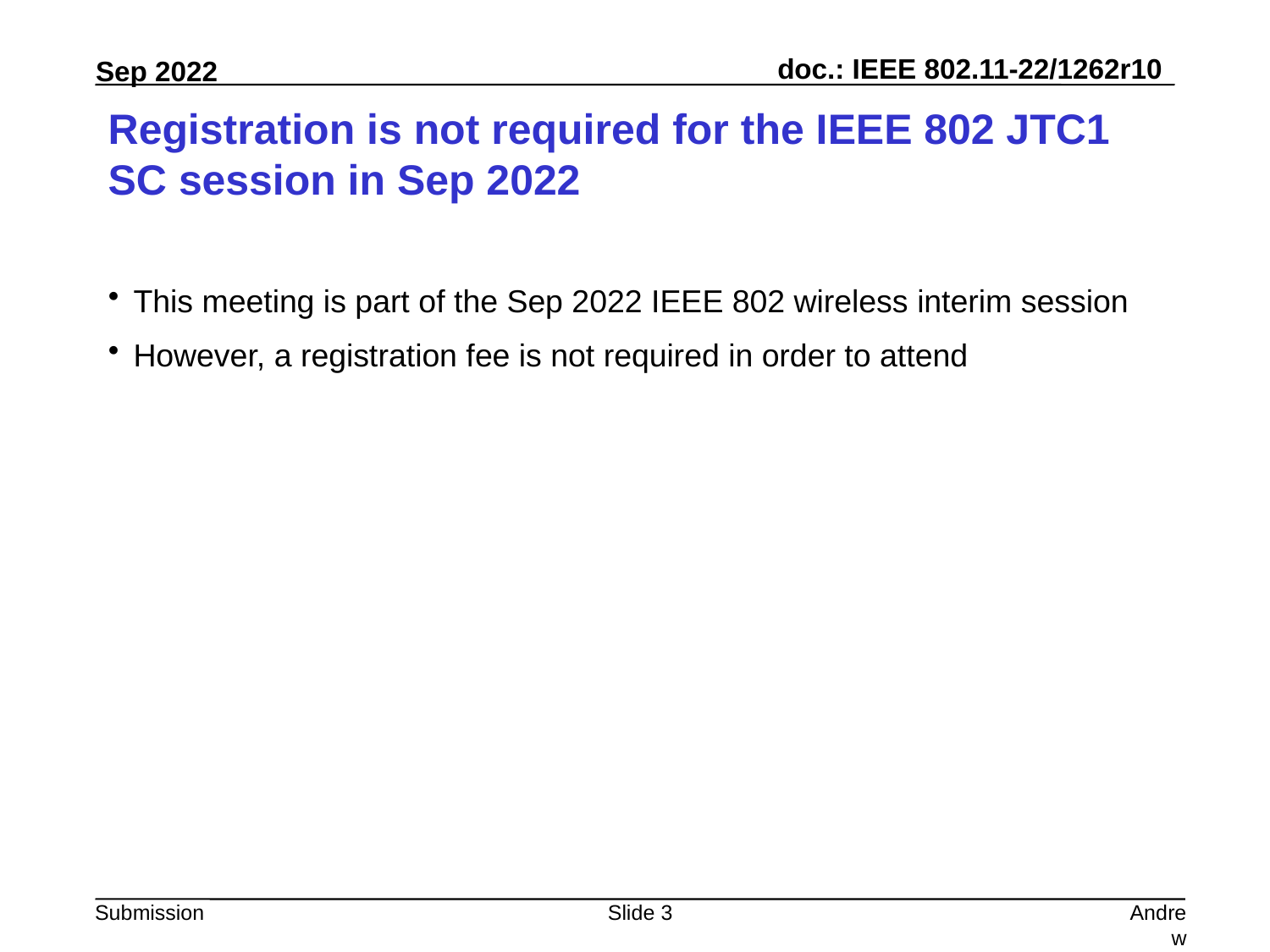

# Registration is not required for the IEEE 802 JTC1 SC session in Sep 2022
This meeting is part of the Sep 2022 IEEE 802 wireless interim session
However, a registration fee is not required in order to attend
Slide 3
Andrew Myles, Cisco